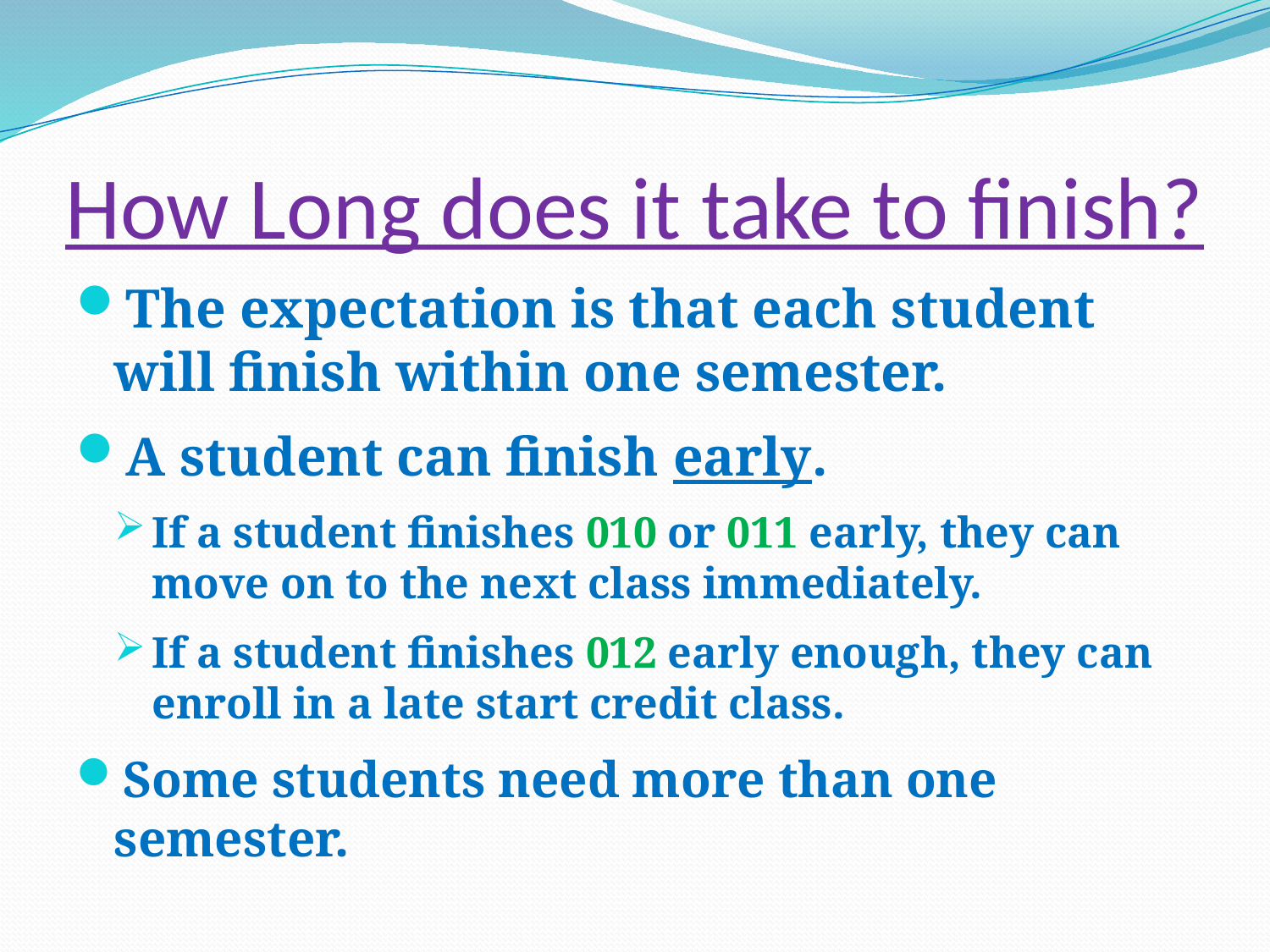

# How Long does it take to finish?
The expectation is that each student will finish within one semester.
A student can finish early.
If a student finishes 010 or 011 early, they can move on to the next class immediately.
If a student finishes 012 early enough, they can enroll in a late start credit class.
Some students need more than one semester.